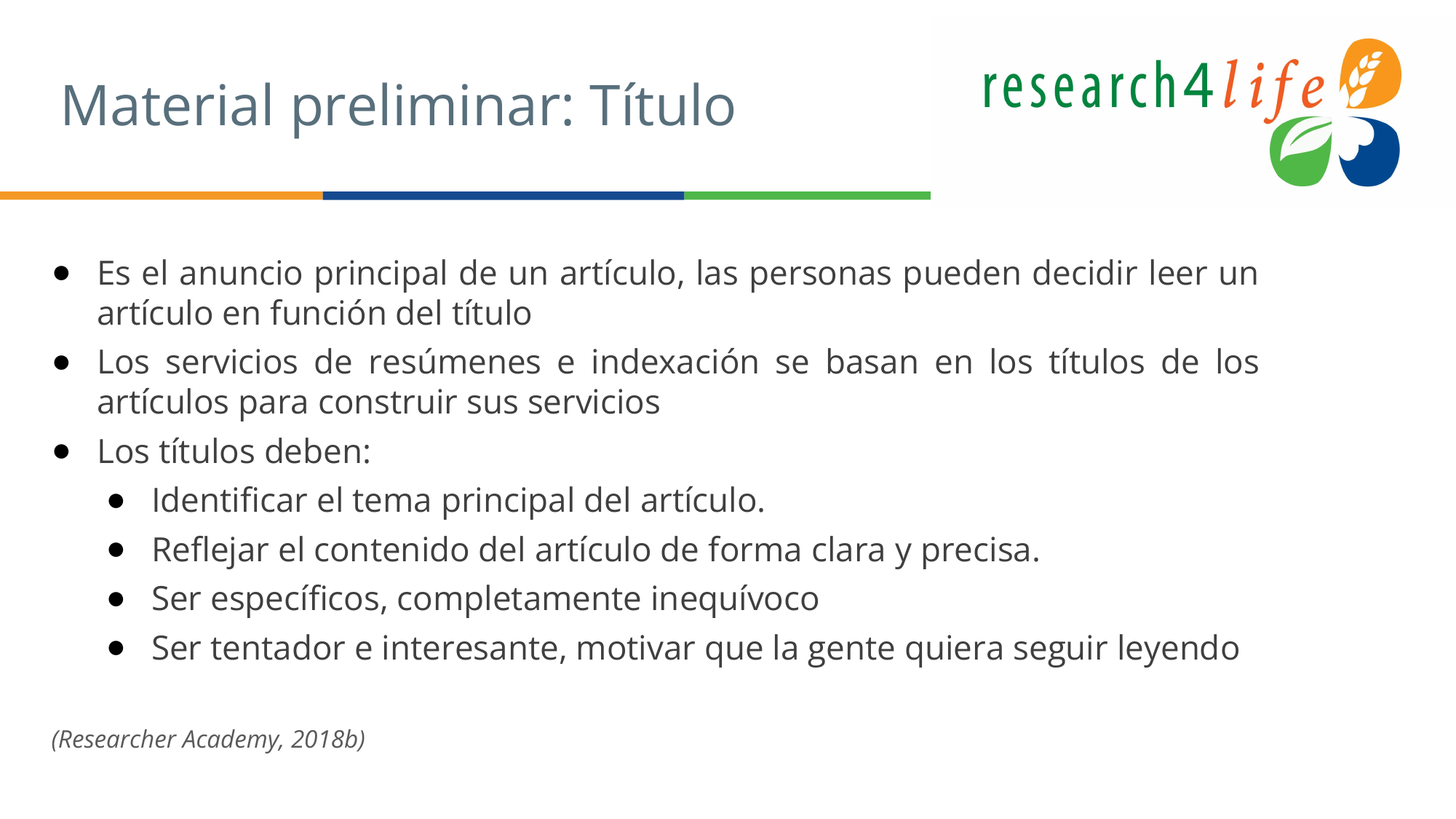

# Material preliminar: Título

Es el anuncio principal de un artículo, las personas pueden decidir leer un artículo en función del título
Los servicios de resúmenes e indexación se basan en los títulos de los artículos para construir sus servicios
Los títulos deben:
Identificar el tema principal del artículo.
Reflejar el contenido del artículo de forma clara y precisa.
Ser específicos, completamente inequívoco
Ser tentador e interesante, motivar que la gente quiera seguir leyendo

(Researcher Academy, 2018b)